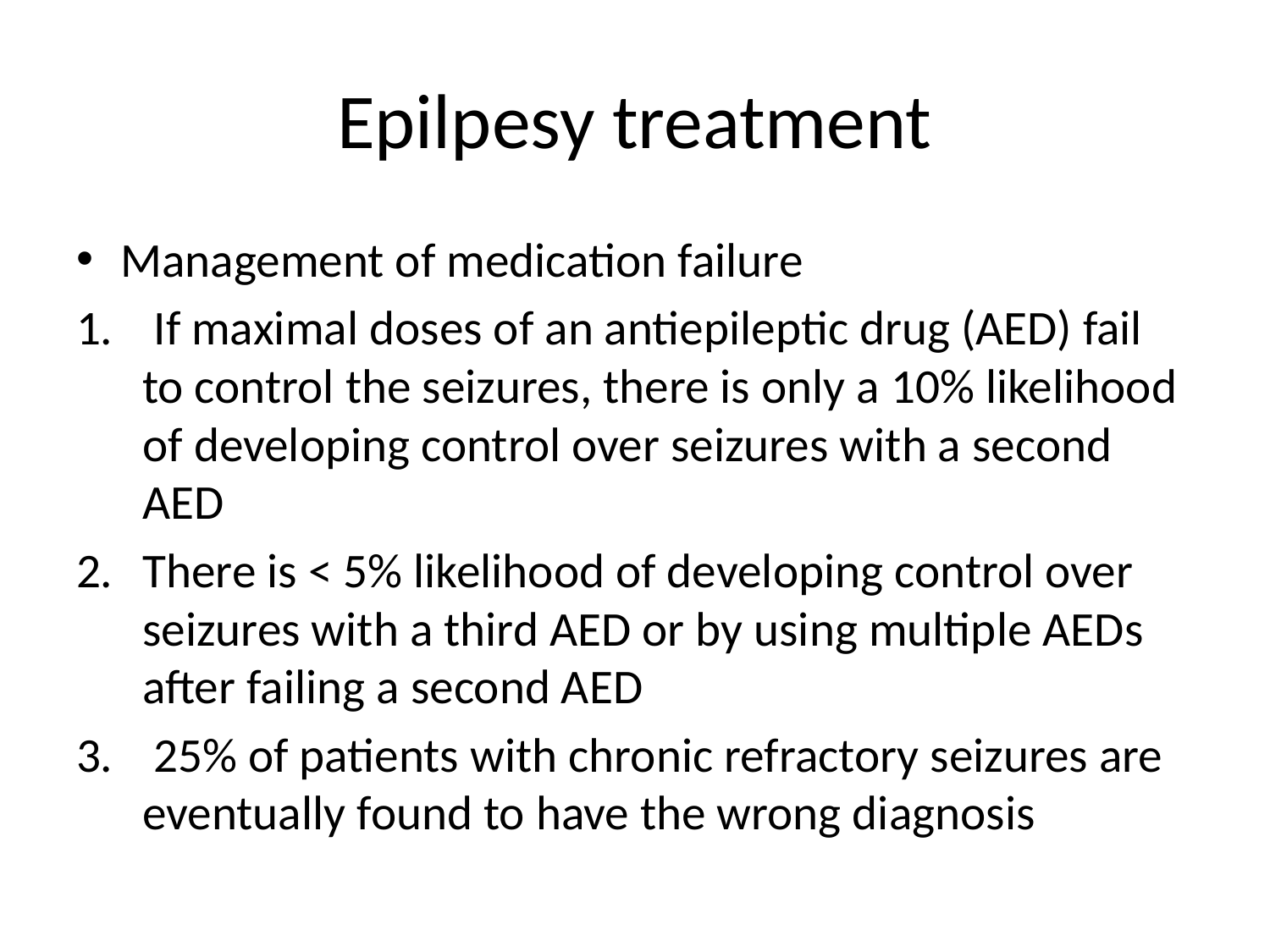

# Epilpesy treatment
Management of medication failure
 If maximal doses of an antiepileptic drug (AED) fail to control the seizures, there is only a 10% likelihood of developing control over seizures with a second AED
There is < 5% likelihood of developing control over seizures with a third AED or by using multiple AEDs after failing a second AED
 25% of patients with chronic refractory seizures are eventually found to have the wrong diagnosis